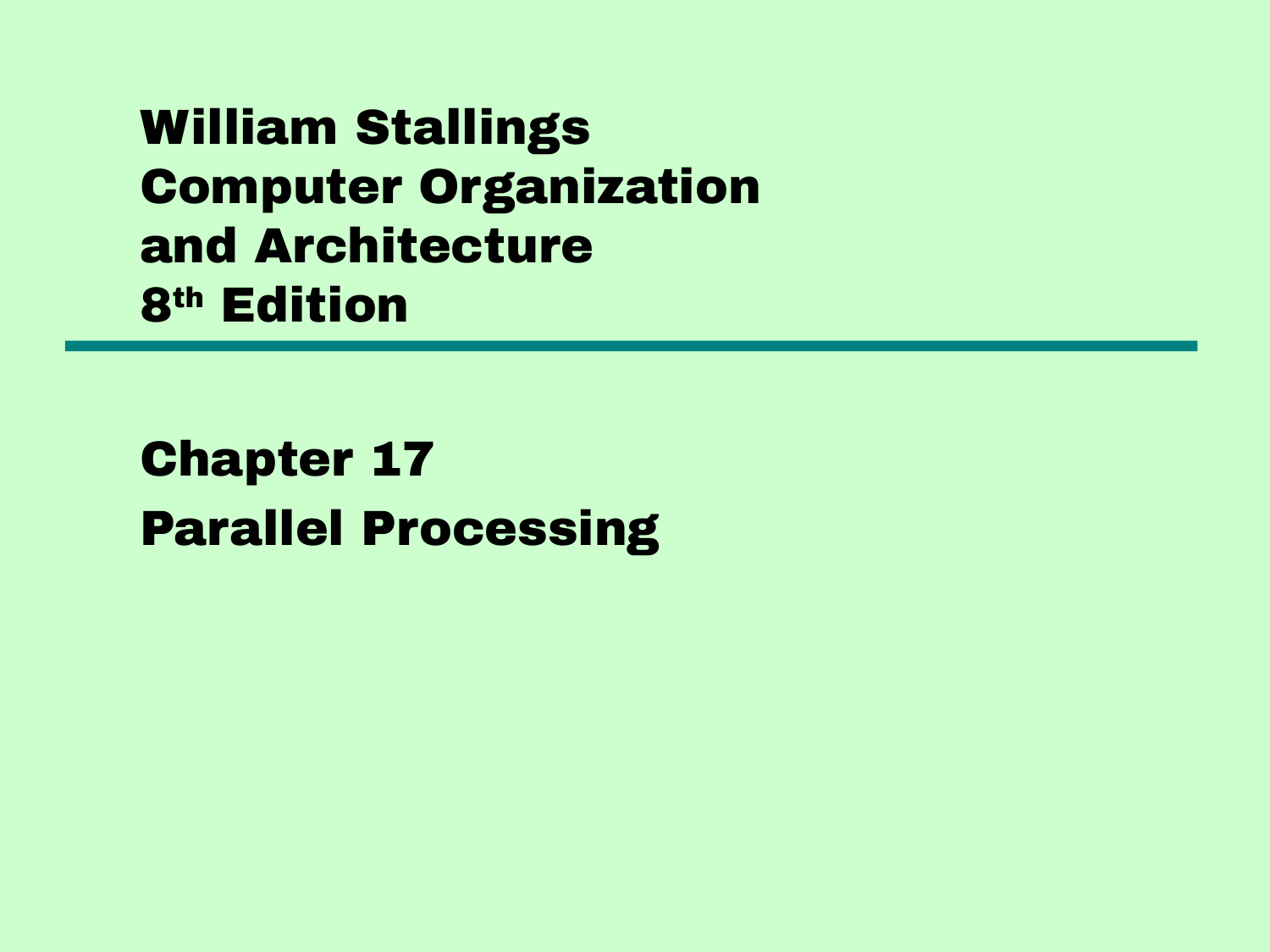

# William Stallings Computer Organization and Architecture 8th Edition
Chapter 17
Parallel Processing